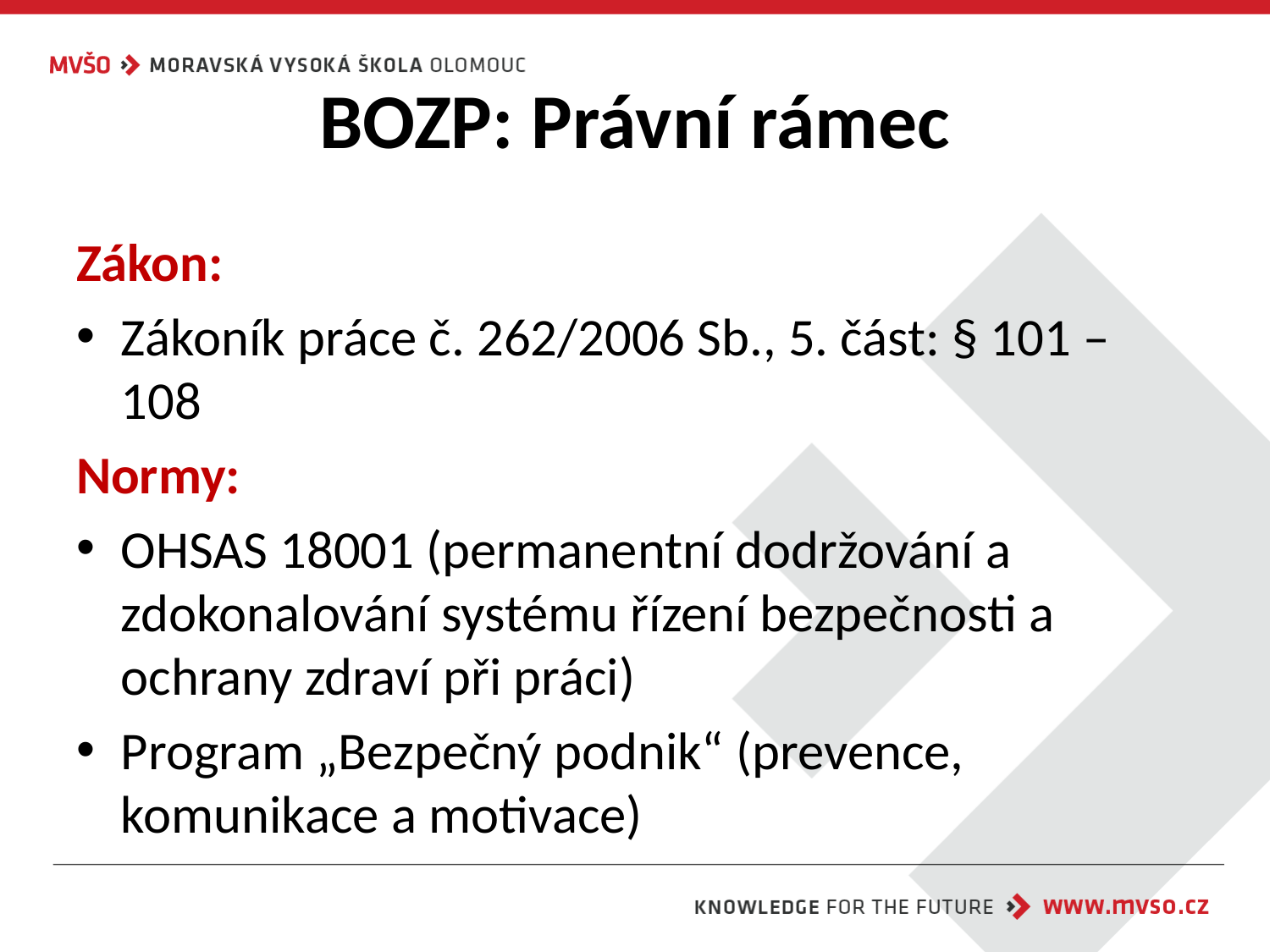

# BOZP: Právní rámec
Zákon:
Zákoník práce č. 262/2006 Sb., 5. část: § 101 – 108
Normy:
OHSAS 18001 (permanentní dodržování a zdokonalování systému řízení bezpečnosti a ochrany zdraví při práci)
Program „Bezpečný podnik“ (prevence, komunikace a motivace)